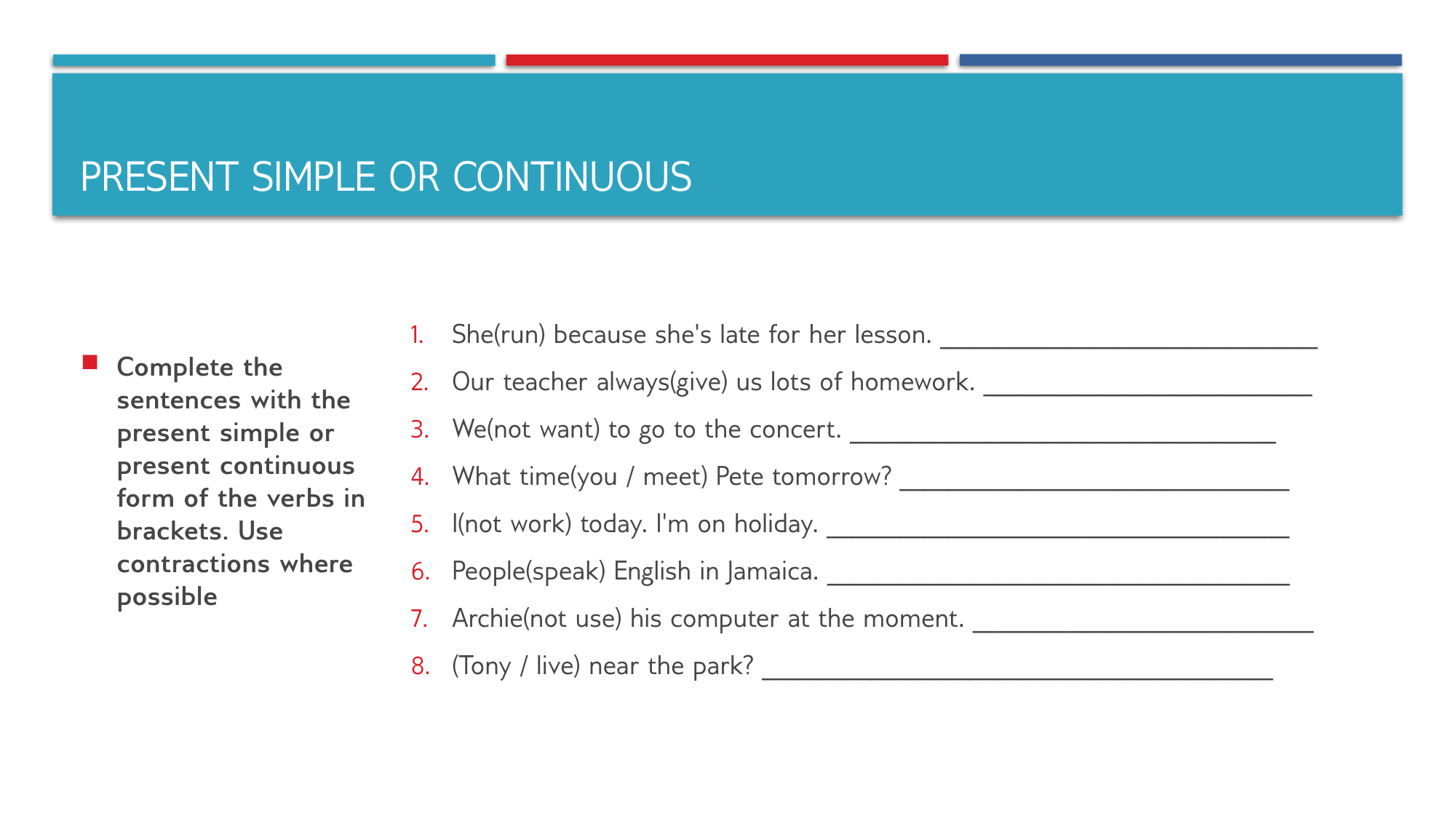

# Present simple or continuous
Complete the sentences with the present simple or present continuous form of the verbs in brackets. Use contractions where possible
She(run) because she's late for her lesson. _______________________________
Our teacher always(give) us lots of homework. ___________________________
We(not want) to go to the concert. ___________________________________
What time(you / meet) Pete tomorrow? ________________________________
I(not work) today. I'm on holiday. ______________________________________
People(speak) English in Jamaica. ______________________________________
Archie(not use) his computer at the moment. ____________________________
(Tony / live) near the park? __________________________________________